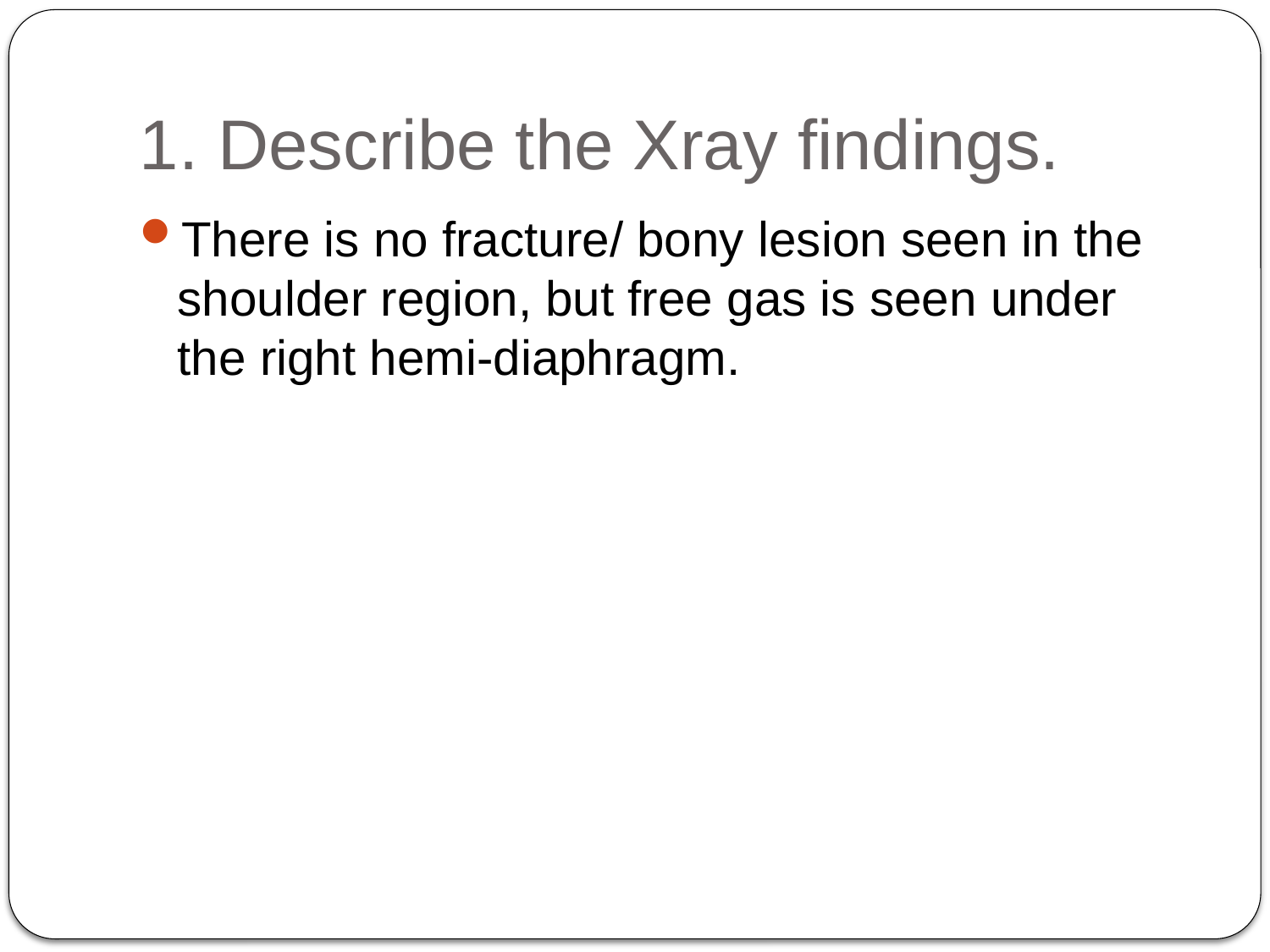

# 1. Describe the Xray findings.
There is no fracture/ bony lesion seen in the shoulder region, but free gas is seen under the right hemi-diaphragm.